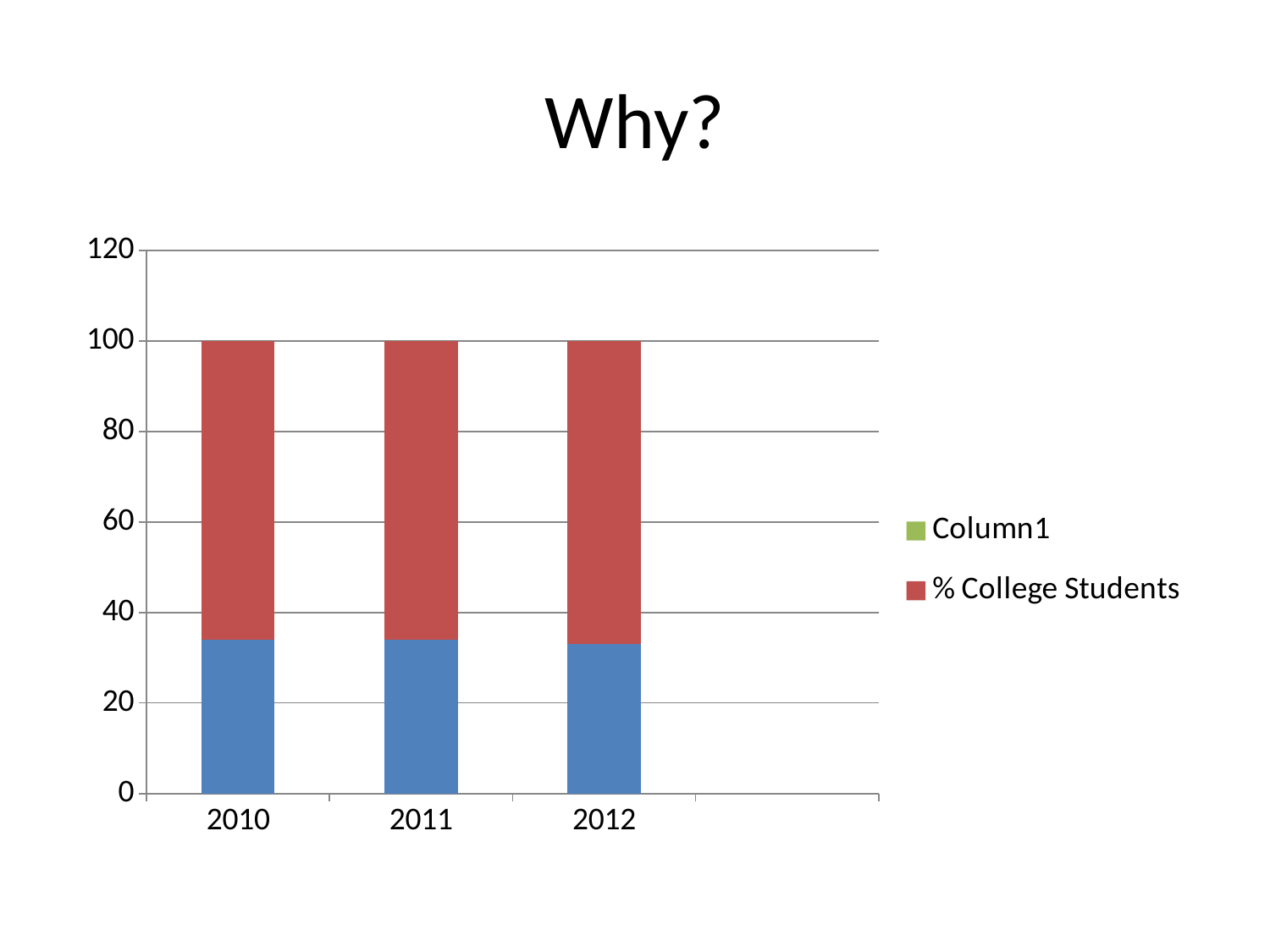

# Why?

### Chart

| Category | % Students Taking Remedial Courses | % College Students | Column1 |
|---|---|---|---|
| 2010 | 34.0 | 66.0 | None |
| 2011 | 34.0 | 66.0 | None |
| 2012 | 33.0 | 67.0 | None |
|  | None | None | None |